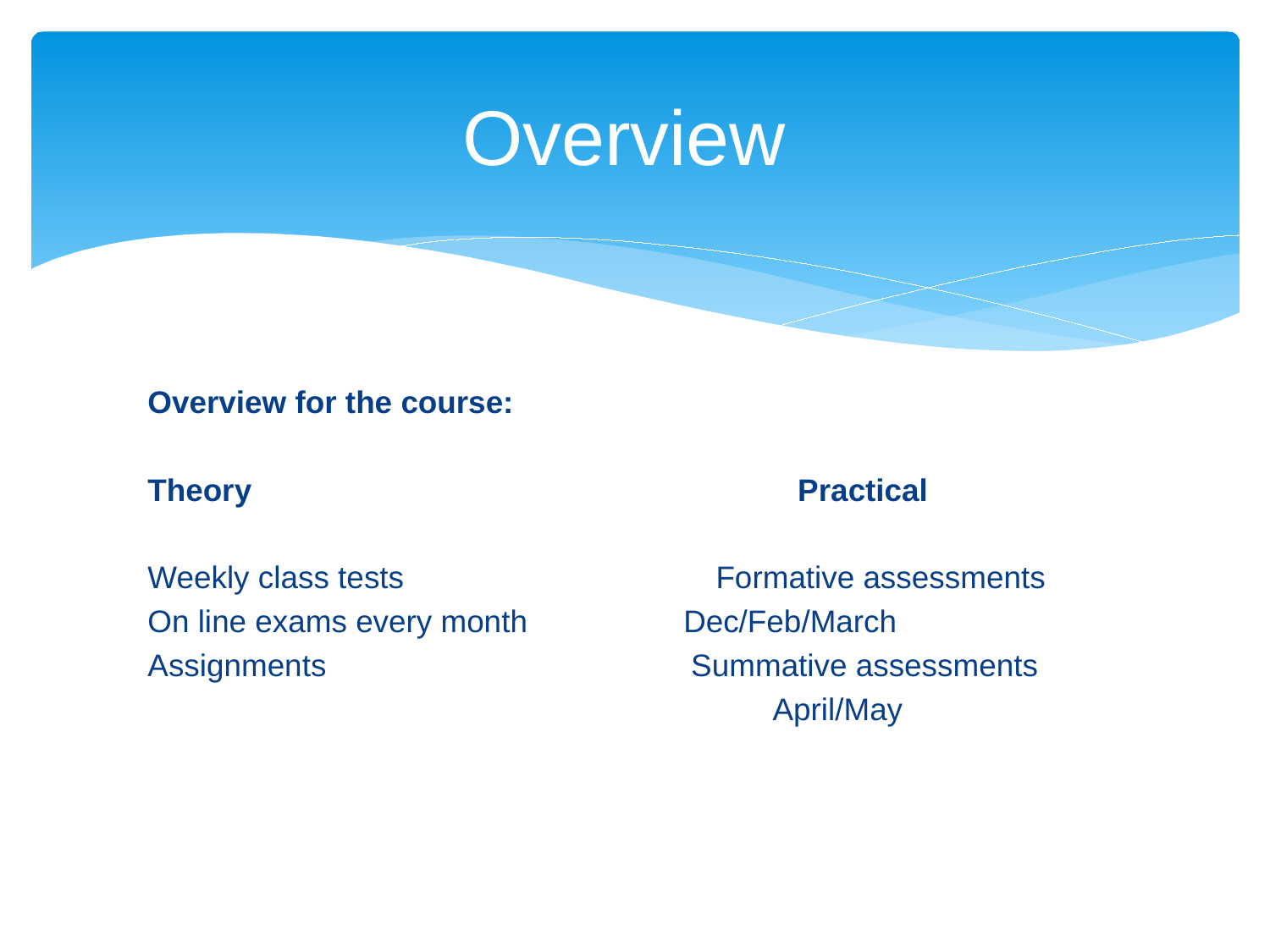

# Overview
Overview for the course:

Theory                                                               Practical

Weekly class tests                                    Formative assessments
On line exams every month                  Dec/Feb/March
Assignments 	                                         Summative assessments
                                                                        April/May